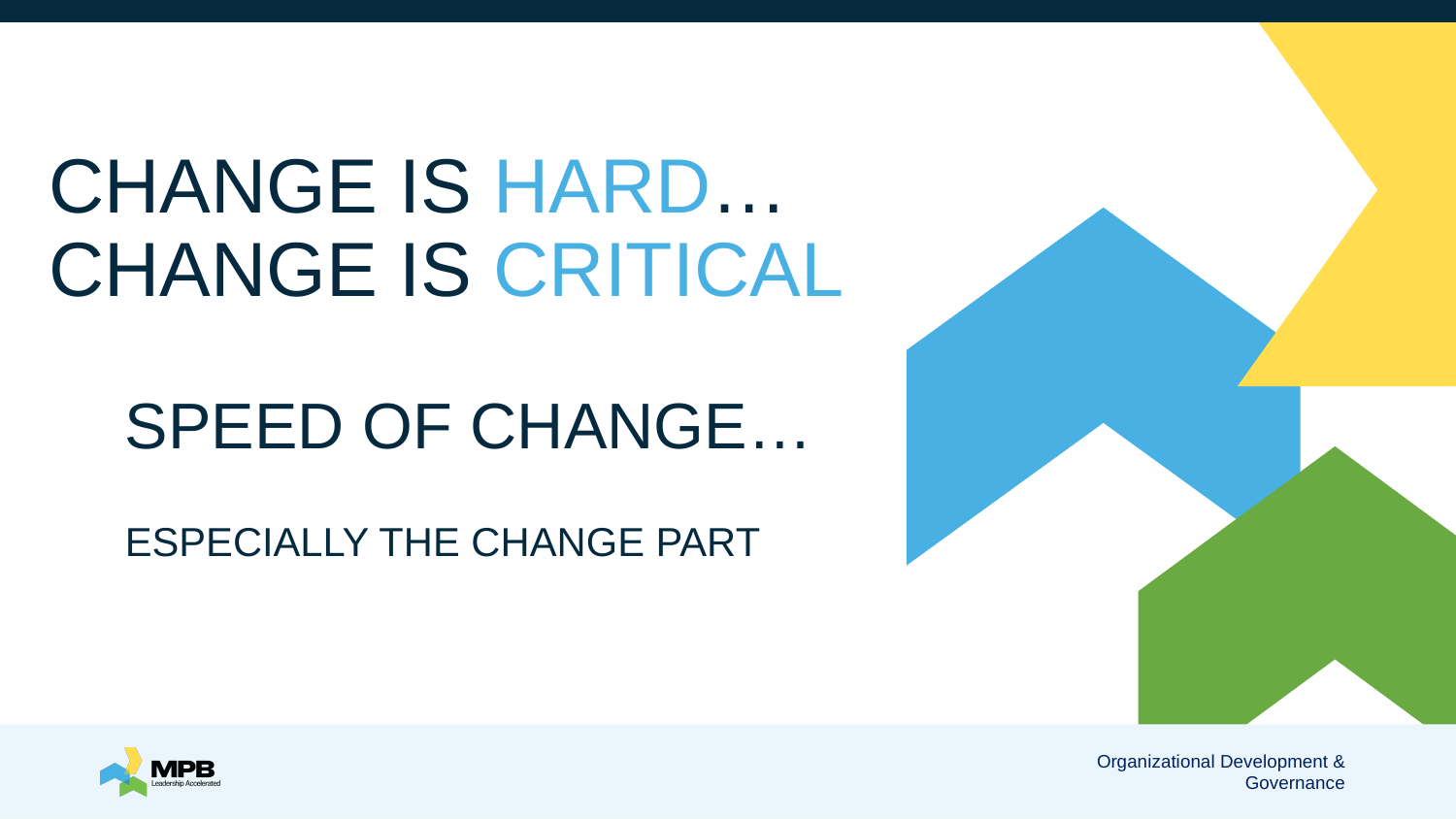

# CHANGE IS HARD… CHANGE IS CRITICAL
SPEED OF CHANGE…
ESPECIALLY THE CHANGE PART
Organizational Development & Governance